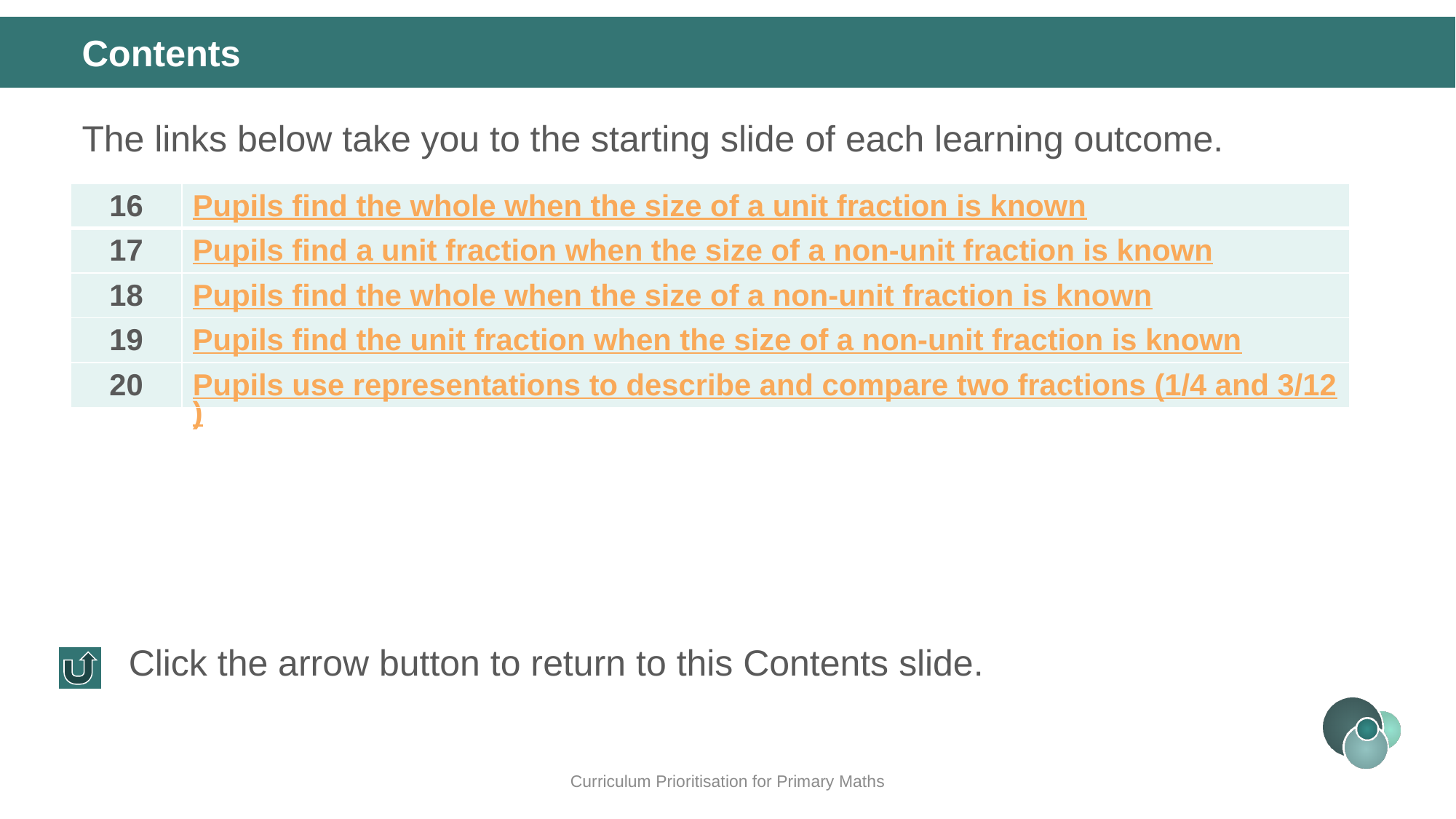

Contents
The links below take you to the starting slide of each learning outcome.
| 16 | Pupils find the whole when the size of a unit fraction is known |
| --- | --- |
| 17 | Pupils find a unit fraction when the size of a non-unit fraction is known |
| 18 | Pupils find the whole when the size of a non-unit fraction is known |
| 19 | Pupils find the unit fraction when the size of a non-unit fraction is known |
| 20 | Pupils use representations to describe and compare two fractions (1/4 and 3/12) |
Click the arrow button to return to this Contents slide.

Curriculum Prioritisation for Primary Maths